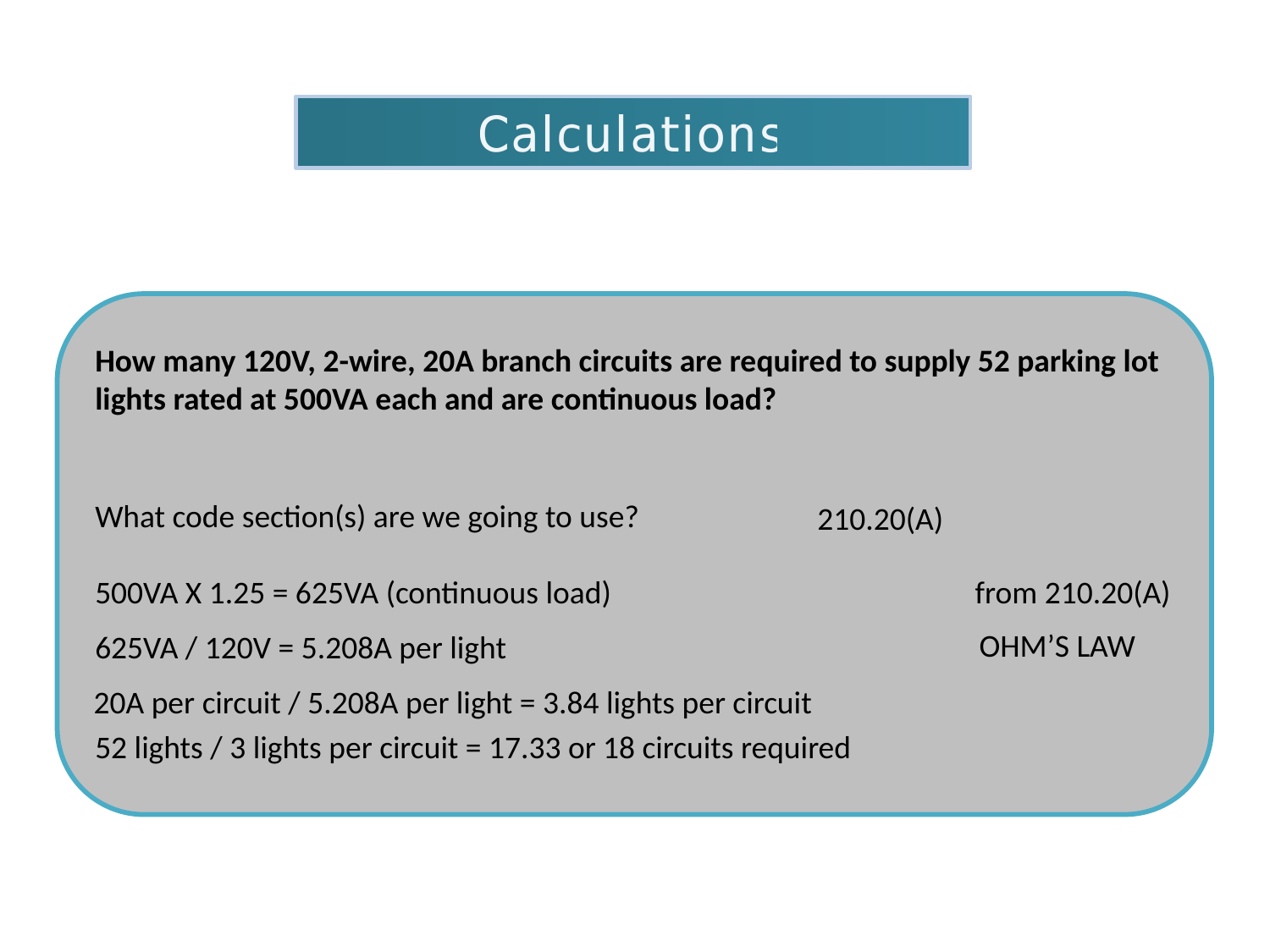

Calculations

How many 120V, 2-wire, 20A branch circuits are required to supply 52 parking lot lights rated at 500VA each and are continuous load?
What code section(s) are we going to use?
210.20(A)
500VA X 1.25 = 625VA (continuous load)
from 210.20(A)
OHM’S LAW
625VA / 120V = 5.208A per light
20A per circuit / 5.208A per light = 3.84 lights per circuit
52 lights / 3 lights per circuit = 17.33 or 18 circuits required